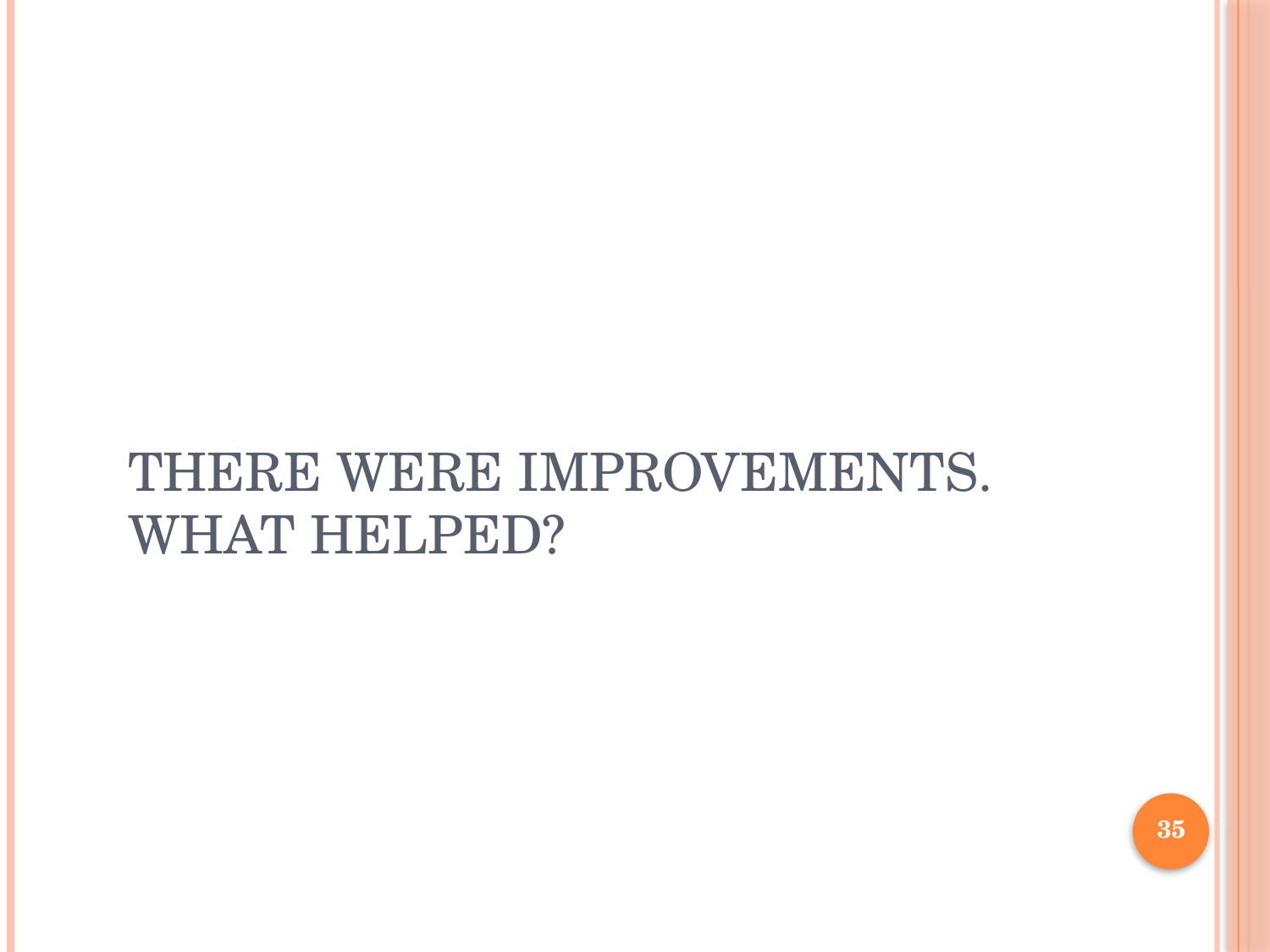

# There were improvements. What helped?
35